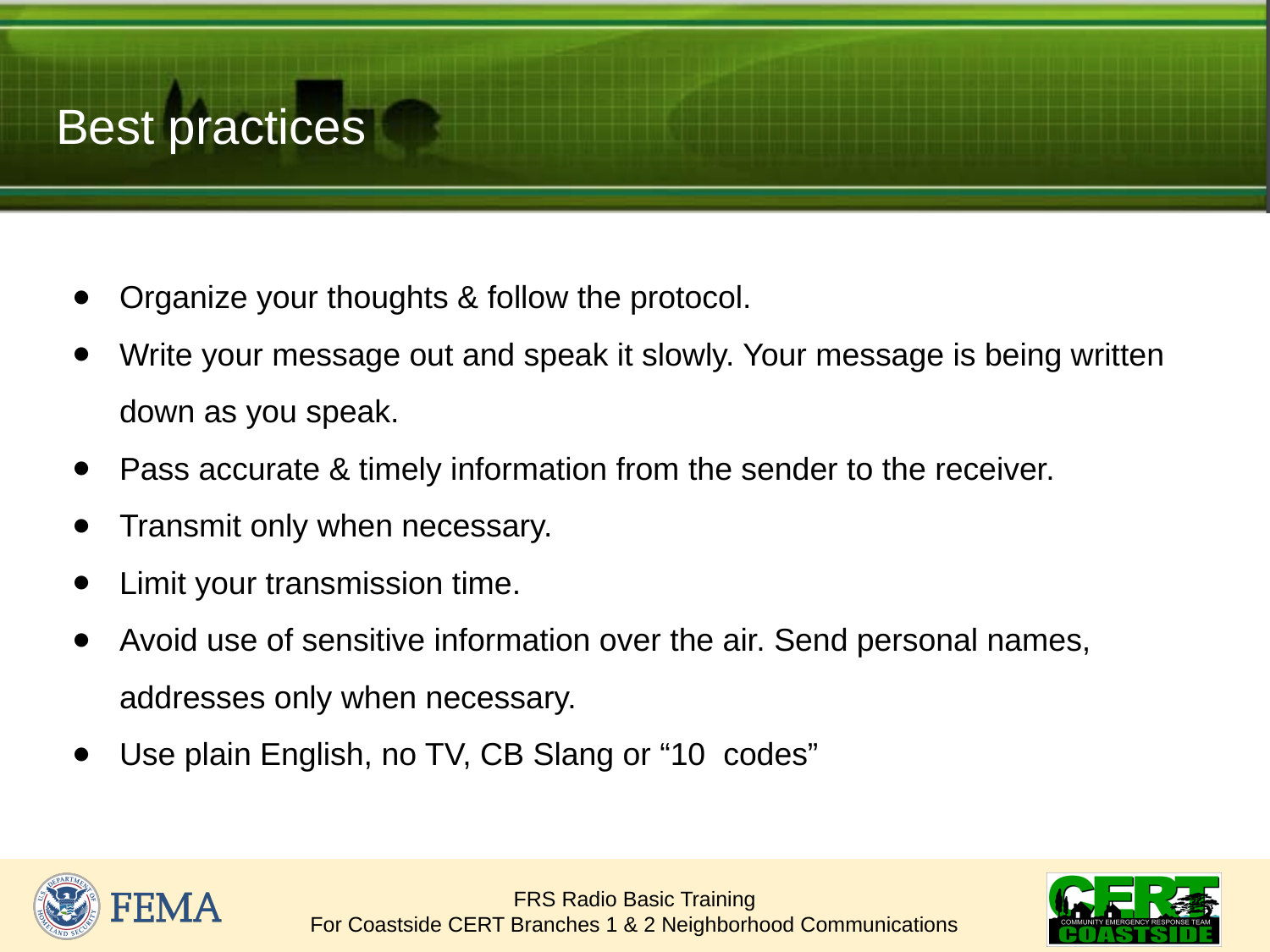

# Best practices
Organize your thoughts & follow the protocol.
Write your message out and speak it slowly. Your message is being written down as you speak.
Pass accurate & timely information from the sender to the receiver.
Transmit only when necessary.
Limit your transmission time.
Avoid use of sensitive information over the air. Send personal names, addresses only when necessary.
Use plain English, no TV, CB Slang or “10  codes”